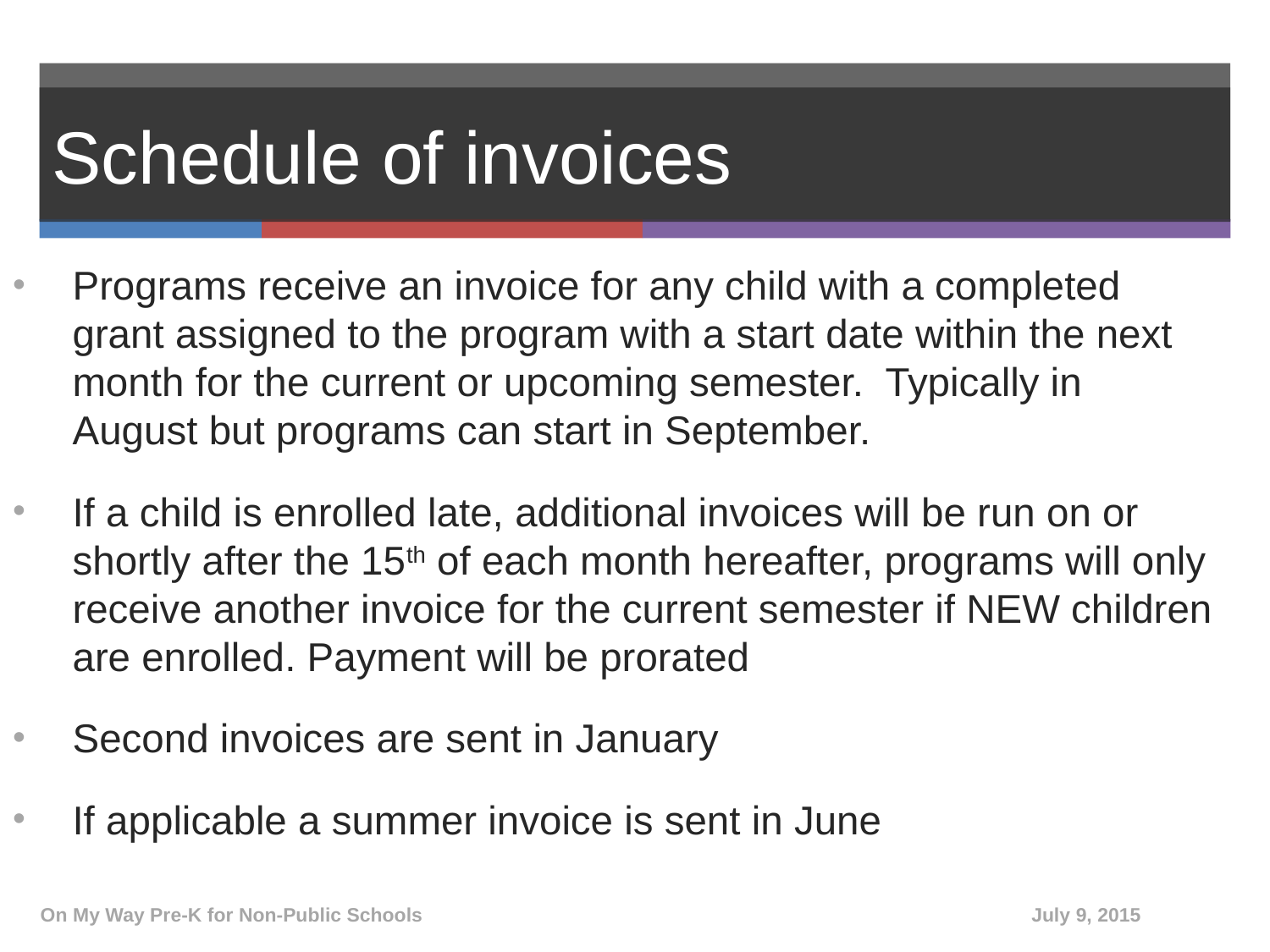

# Schedule of invoices
Programs receive an invoice for any child with a completed grant assigned to the program with a start date within the next month for the current or upcoming semester.  Typically in August but programs can start in September.
If a child is enrolled late, additional invoices will be run on or shortly after the 15th of each month hereafter, programs will only receive another invoice for the current semester if NEW children are enrolled. Payment will be prorated
Second invoices are sent in January
If applicable a summer invoice is sent in June

On My Way Pre-K for Non-Public Schools
July 9, 2015